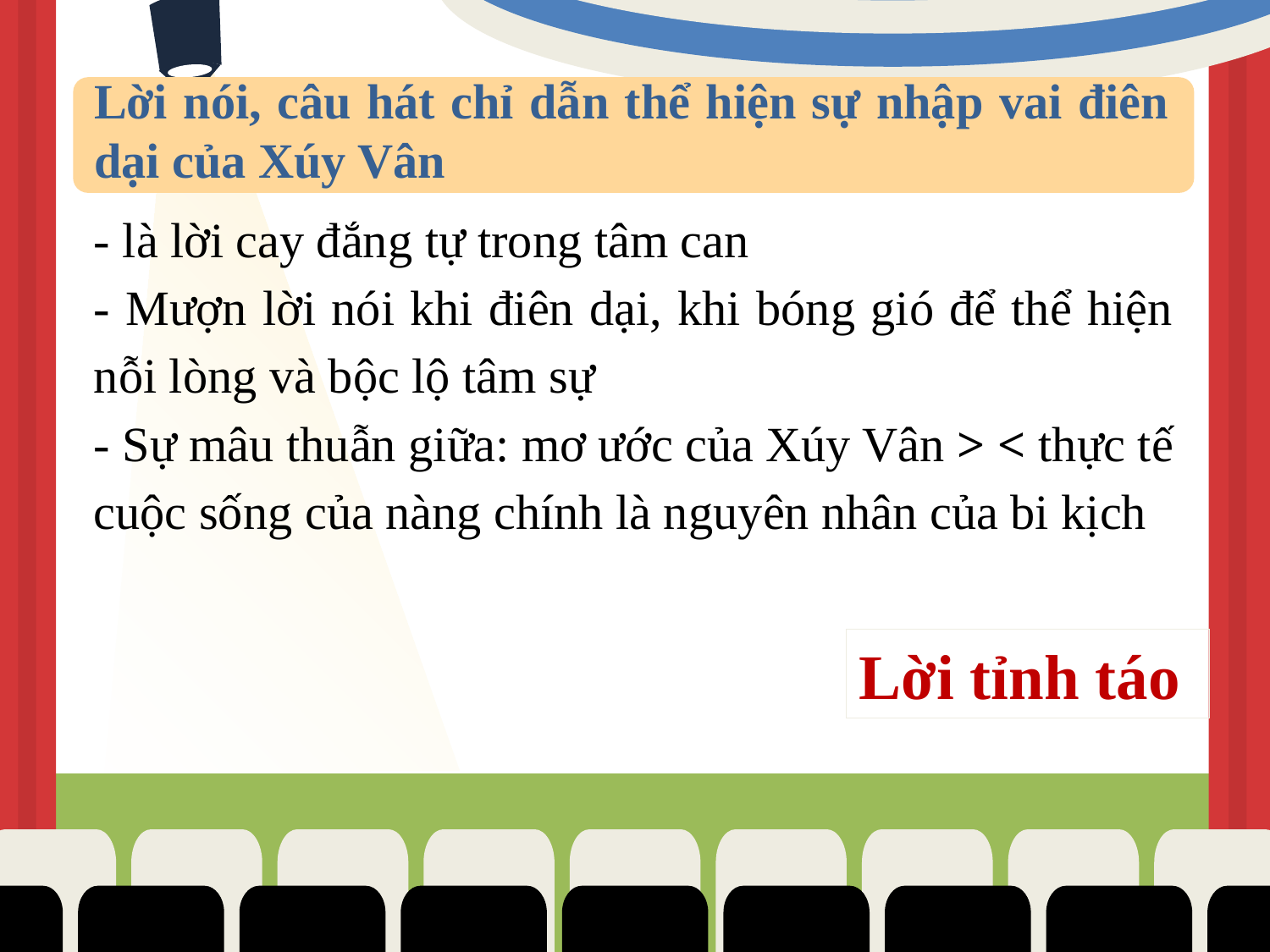

Lời nói, câu hát chỉ dẫn thể hiện sự nhập vai điên dại của Xúy Vân

- là lời cay đắng tự trong tâm can
- Mượn lời nói khi điên dại, khi bóng gió để thể hiện nỗi lòng và bộc lộ tâm sự
- Sự mâu thuẫn giữa: mơ ước của Xúy Vân > < thực tế cuộc sống của nàng chính là nguyên nhân của bi kịch
Lời tỉnh táo